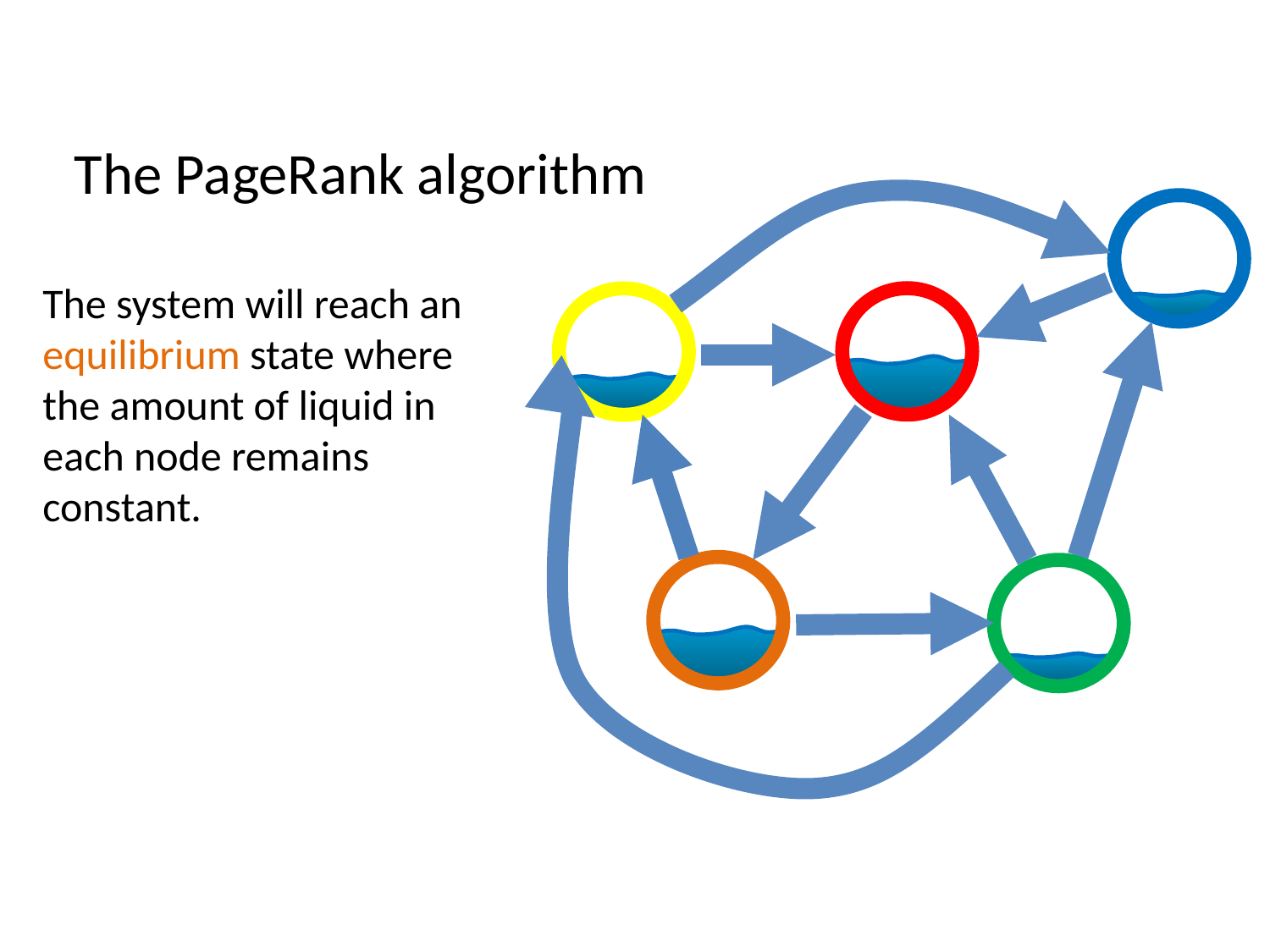

The PageRank algorithm

The system will reach an equilibrium state where the amount of liquid in each node remains constant.